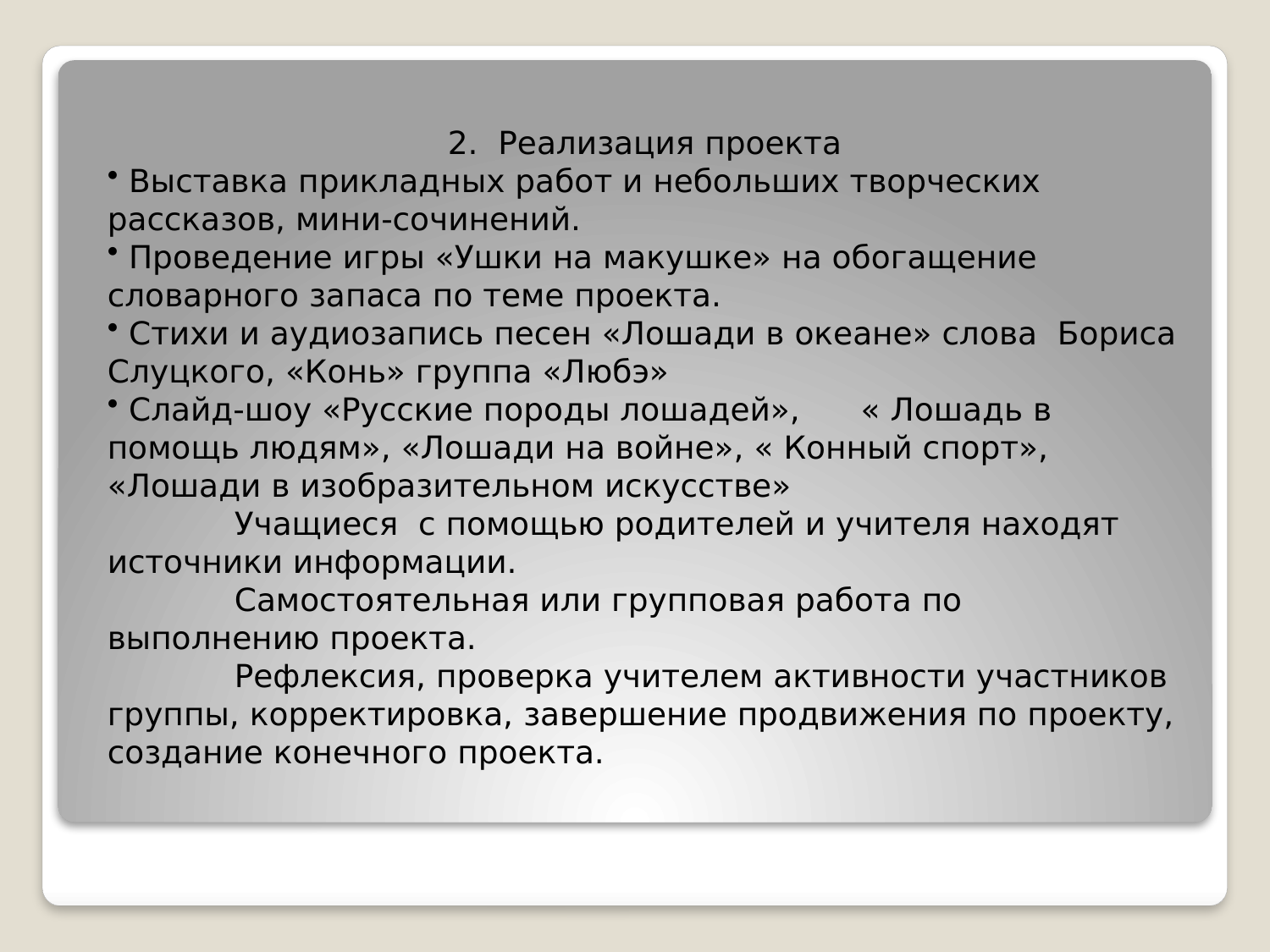

2.  Реализация проекта
 Выставка прикладных работ и небольших творческих рассказов, мини-сочинений.
 Проведение игры «Ушки на макушке» на обогащение словарного запаса по теме проекта.
 Стихи и аудиозапись песен «Лошади в океане» слова  Бориса Слуцкого, «Конь» группа «Любэ»
 Слайд-шоу «Русские породы лошадей»,      « Лошадь в помощь людям», «Лошади на войне», « Конный спорт», «Лошади в изобразительном искусстве»
	Учащиеся  с помощью родителей и учителя находят источники информации.
	Самостоятельная или групповая работа по выполнению проекта.
	Рефлексия, проверка учителем активности участников группы, корректировка, завершение продвижения по проекту, создание конечного проекта.